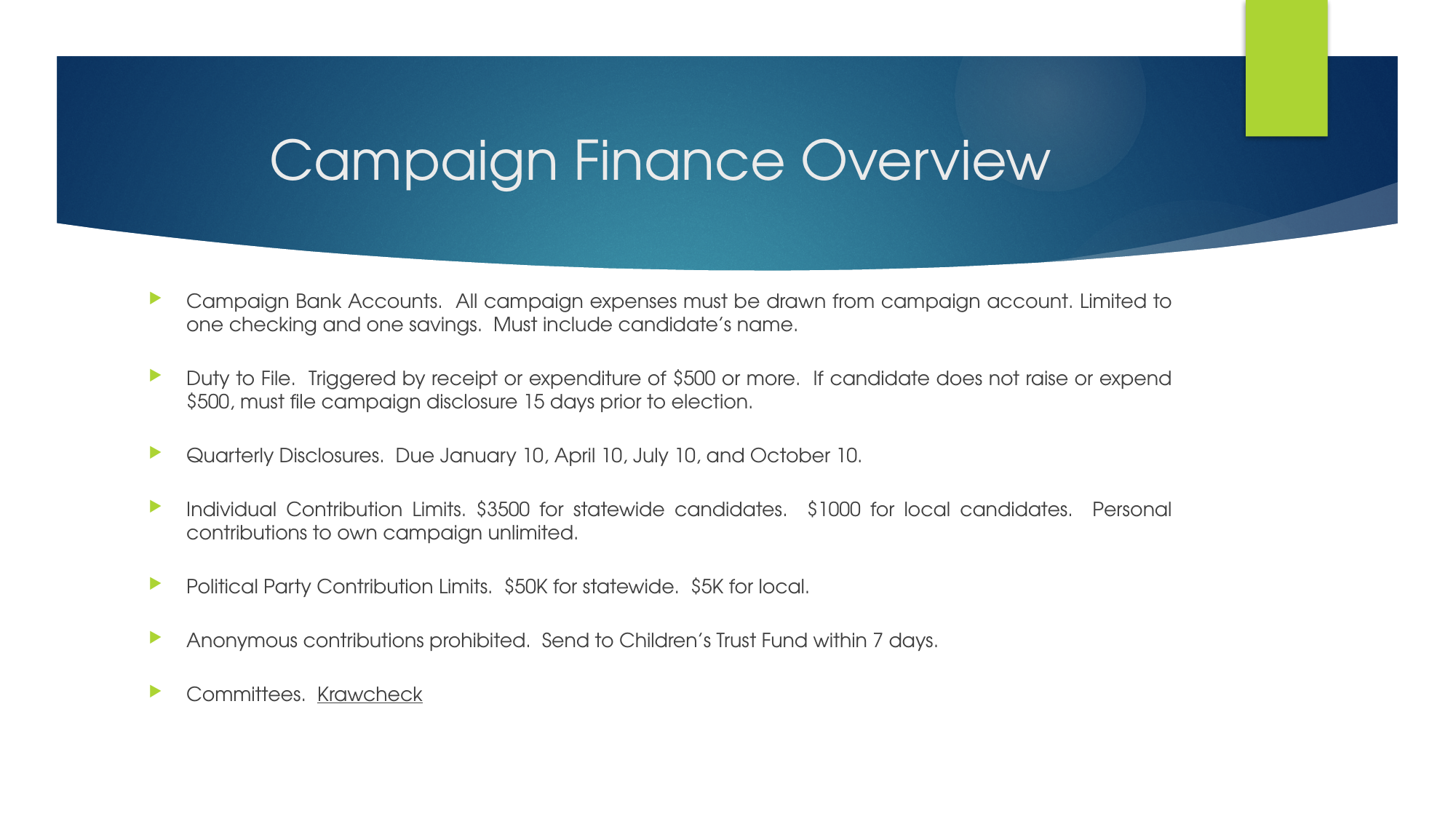

# Campaign Finance Overview
Campaign Bank Accounts.  All campaign expenses must be drawn from campaign account. Limited to one checking and one savings.  Must include candidate’s name.

Duty to File.  Triggered by receipt or expenditure of $500 or more.  If candidate does not raise or expend $500, must file campaign disclosure 15 days prior to election.

Quarterly Disclosures.  Due January 10, April 10, July 10, and October 10.

Individual Contribution Limits. $3500 for statewide candidates.  $1000 for local candidates.  Personal contributions to own campaign unlimited.

Political Party Contribution Limits.  $50K for statewide.  $5K for local.

Anonymous contributions prohibited.  Send to Children’s Trust Fund within 7 days.

Committees.  Krawcheck